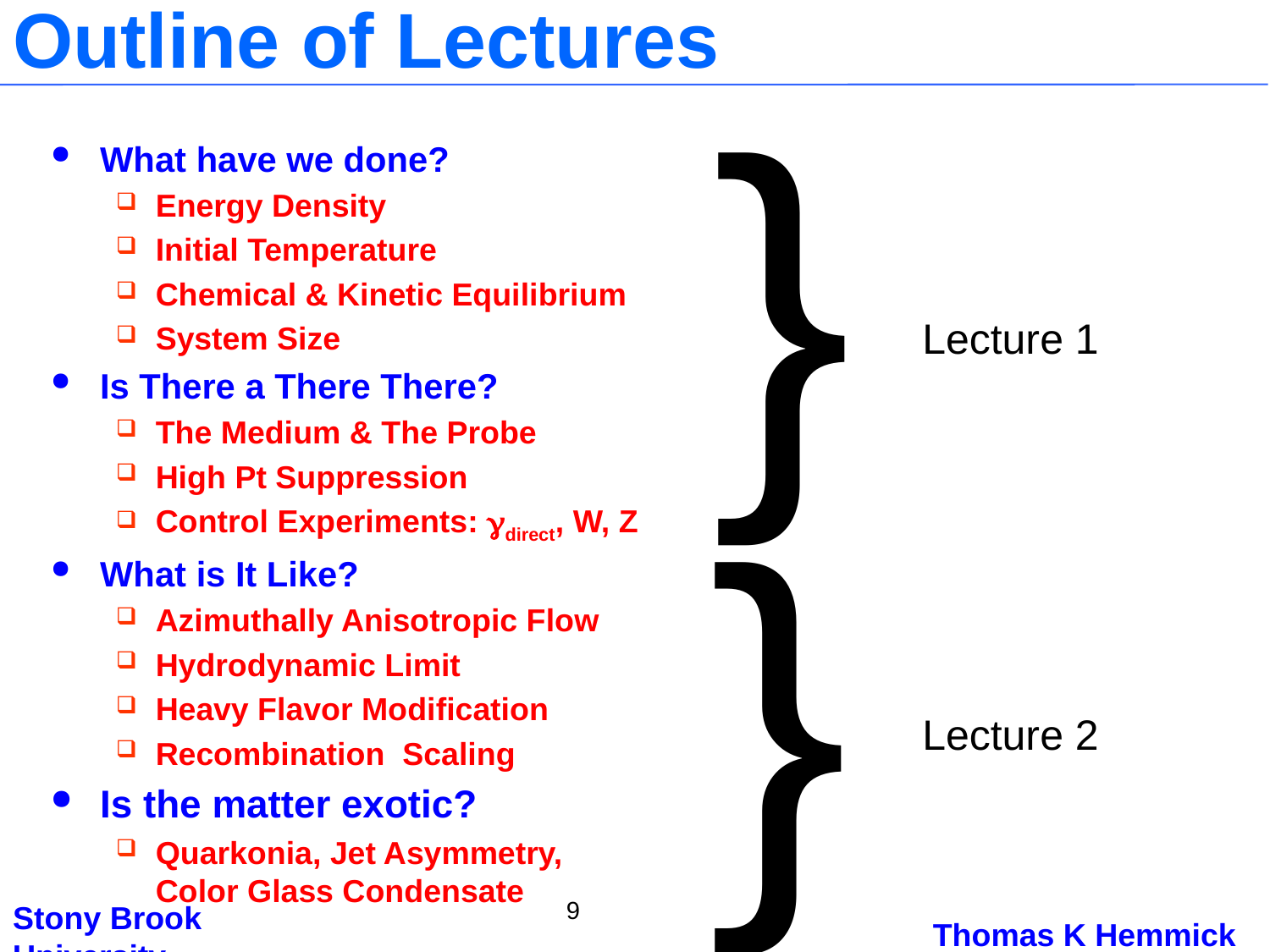

# Outline of Lectures
}
What have we done?
Energy Density
Initial Temperature
Chemical & Kinetic Equilibrium
System Size
Is There a There There?
The Medium & The Probe
High Pt Suppression
Control Experiments: γdirect, W, Z
What is It Like?
Azimuthally Anisotropic Flow
Hydrodynamic Limit
Heavy Flavor Modification
Recombination  Scaling
Is the matter exotic?
Quarkonia, Jet Asymmetry,
Color Glass Condensate
Lecture 1
}
Lecture 2
9
Thomas K Hemmick
Stony Brook University